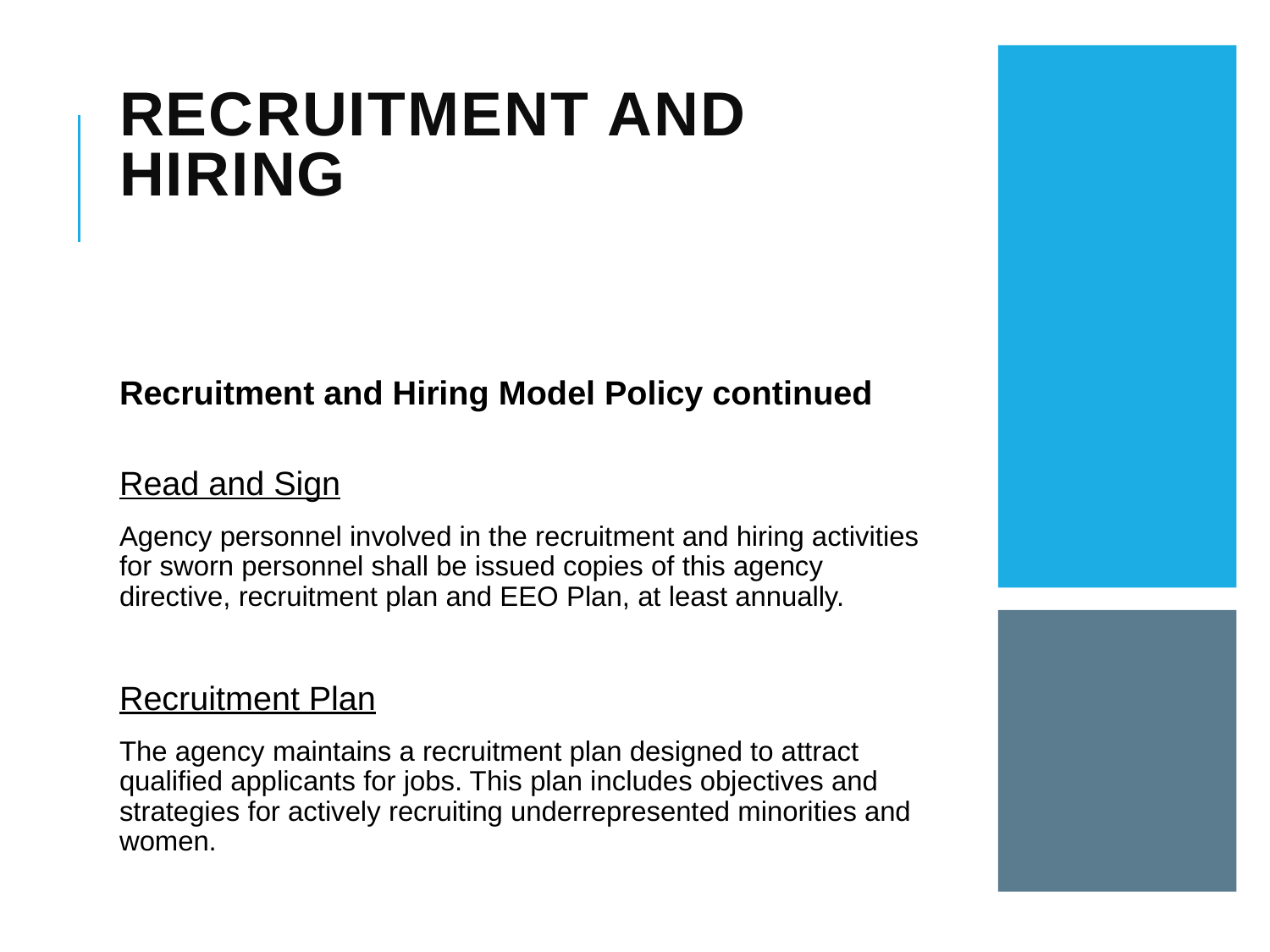

# Recruitment and hiring

Recruitment and Hiring Model Policy continued

Read and Sign
Agency personnel involved in the recruitment and hiring activities for sworn personnel shall be issued copies of this agency directive, recruitment plan and EEO Plan, at least annually.

Recruitment Plan
The agency maintains a recruitment plan designed to attract qualified applicants for jobs. This plan includes objectives and strategies for actively recruiting underrepresented minorities and women.